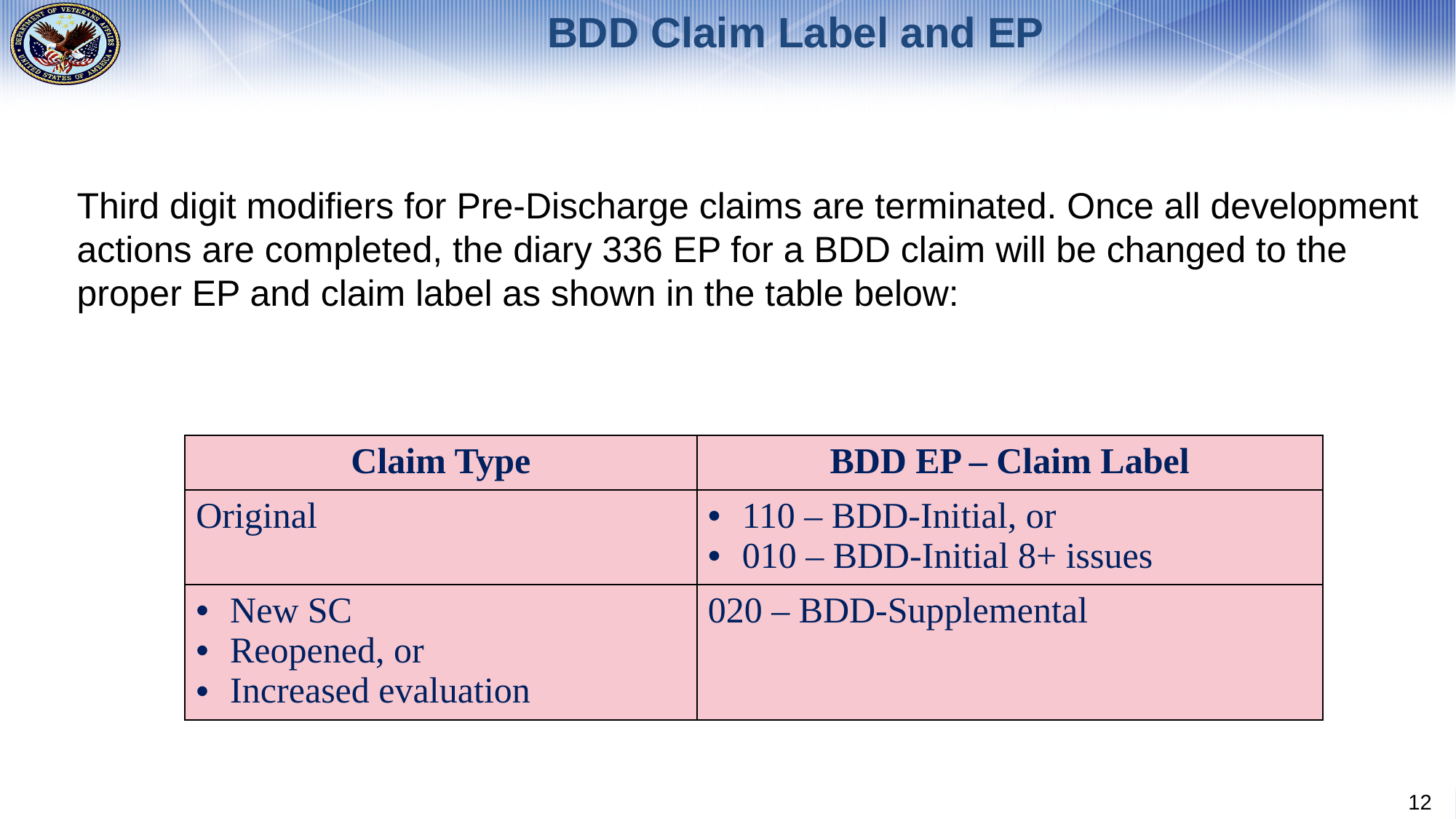

# BDD Claim Label and EP
Third digit modifiers for Pre-Discharge claims are terminated. Once all development actions are completed, the diary 336 EP for a BDD claim will be changed to the proper EP and claim label as shown in the table below:

| Claim Type | BDD EP – Claim Label |
| --- | --- |
| Original | 110 – BDD-Initial, or 010 – BDD-Initial 8+ issues |
| New SC Reopened, or Increased evaluation | 020 – BDD-Supplemental |
12